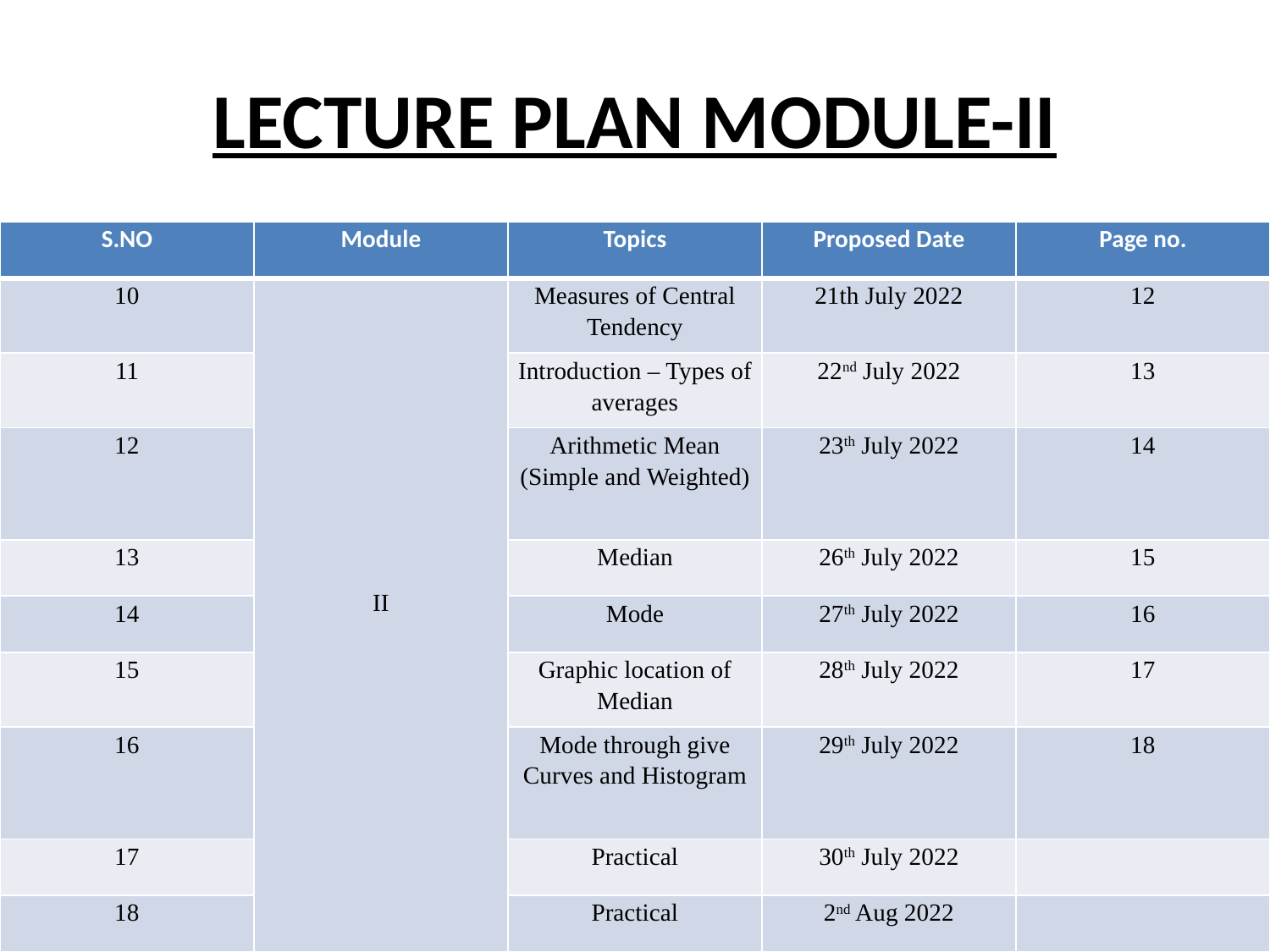

# LECTURE PLAN MODULE-II
| S.NO | Module | Topics | Proposed Date | Page no. |
| --- | --- | --- | --- | --- |
| 10 | II | Measures of Central Tendency | 21th July 2022 | 12 |
| 11 |  | Introduction – Types of averages | 22nd July 2022 | 13 |
| 12 |  | Arithmetic Mean (Simple and Weighted) | 23th July 2022 | 14 |
| 13 |  | Median | 26th July 2022 | 15 |
| 14 |  | Mode | 27th July 2022 | 16 |
| 15 |  | Graphic location of Median | 28th July 2022 | 17 |
| 16 |  | Mode through give Curves and Histogram | 29th July 2022 | 18 |
| 17 |  | Practical | 30th July 2022 |  |
| 18 |  | Practical | 2nd Aug 2022 |  |
11